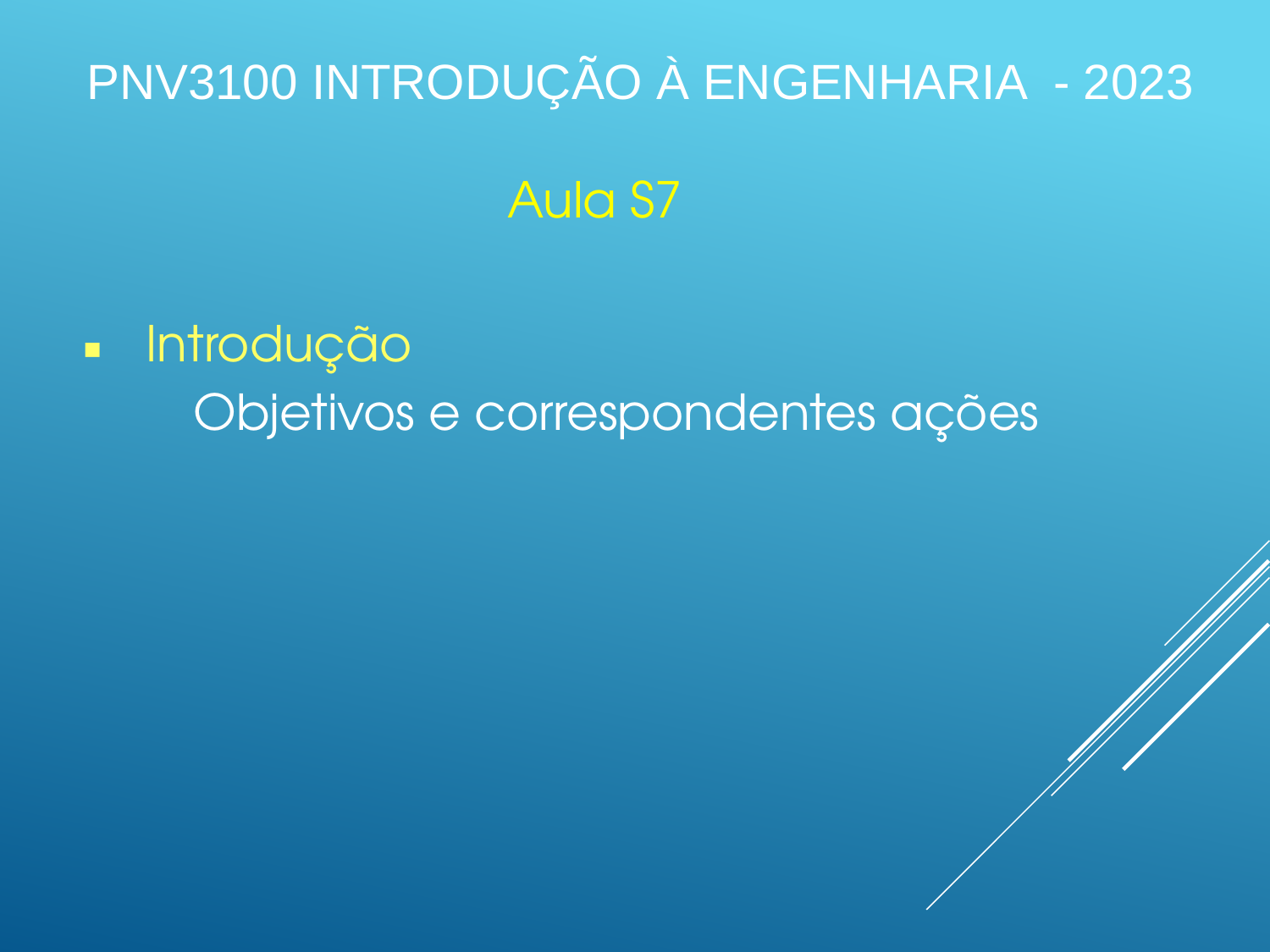

# PNV3100 INTRODUÇÃO À ENGENHARIA  - 2023
Aula S7
Introdução
Objetivos e correspondentes ações